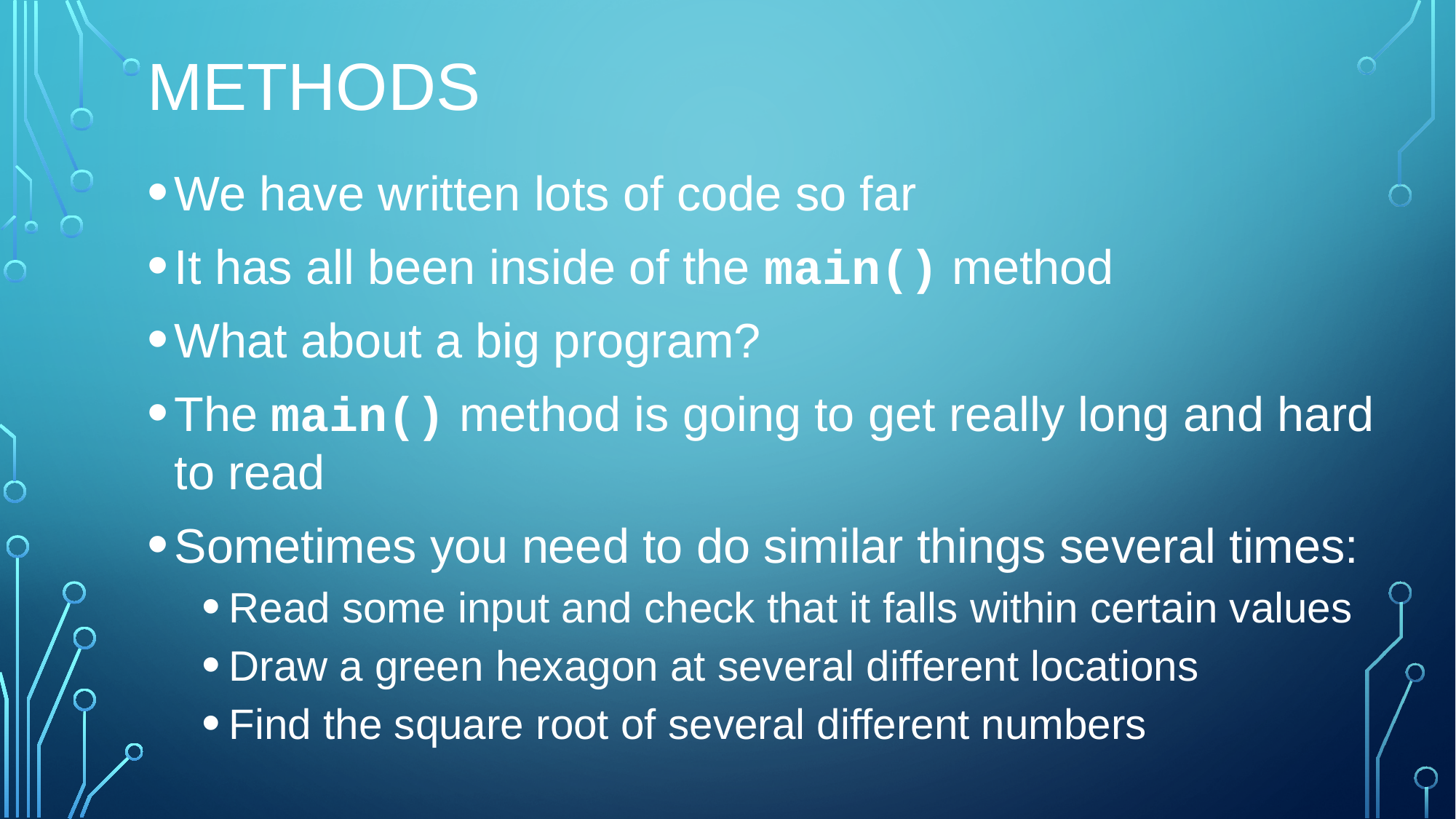

# Methods
We have written lots of code so far
It has all been inside of the main() method
What about a big program?
The main() method is going to get really long and hard to read
Sometimes you need to do similar things several times:
Read some input and check that it falls within certain values
Draw a green hexagon at several different locations
Find the square root of several different numbers